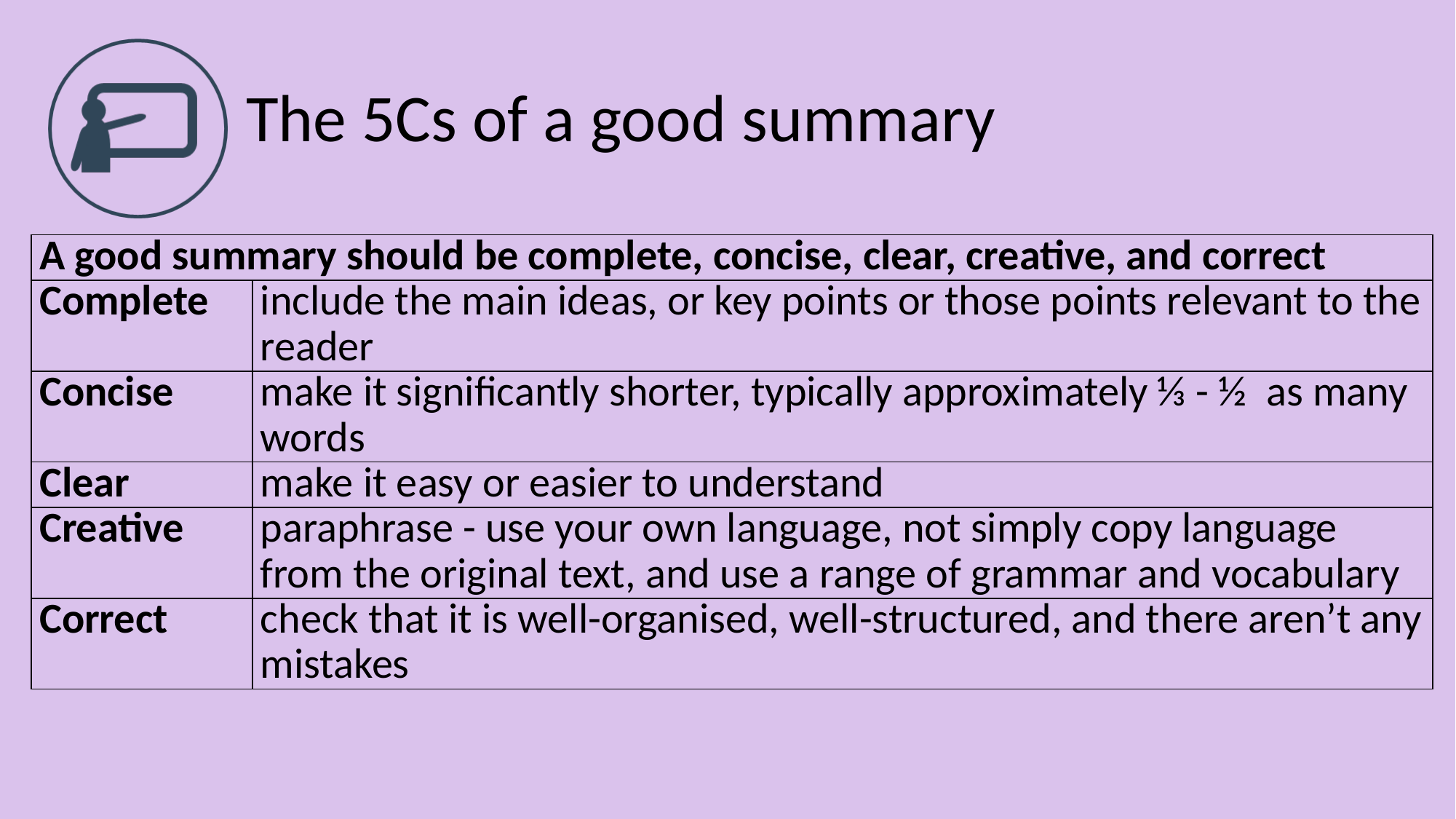

# The 5Cs of a good summary
| A good summary should be complete, concise, clear, creative, and correct |  |
| --- | --- |
| Complete | include the main ideas, or key points or those points relevant to the reader |
| Concise | make it significantly shorter, typically approximately ⅓ - ½ as many words |
| Clear | make it easy or easier to understand |
| Creative | paraphrase - use your own language, not simply copy language from the original text, and use a range of grammar and vocabulary |
| Correct | check that it is well-organised, well-structured, and there aren’t any mistakes |